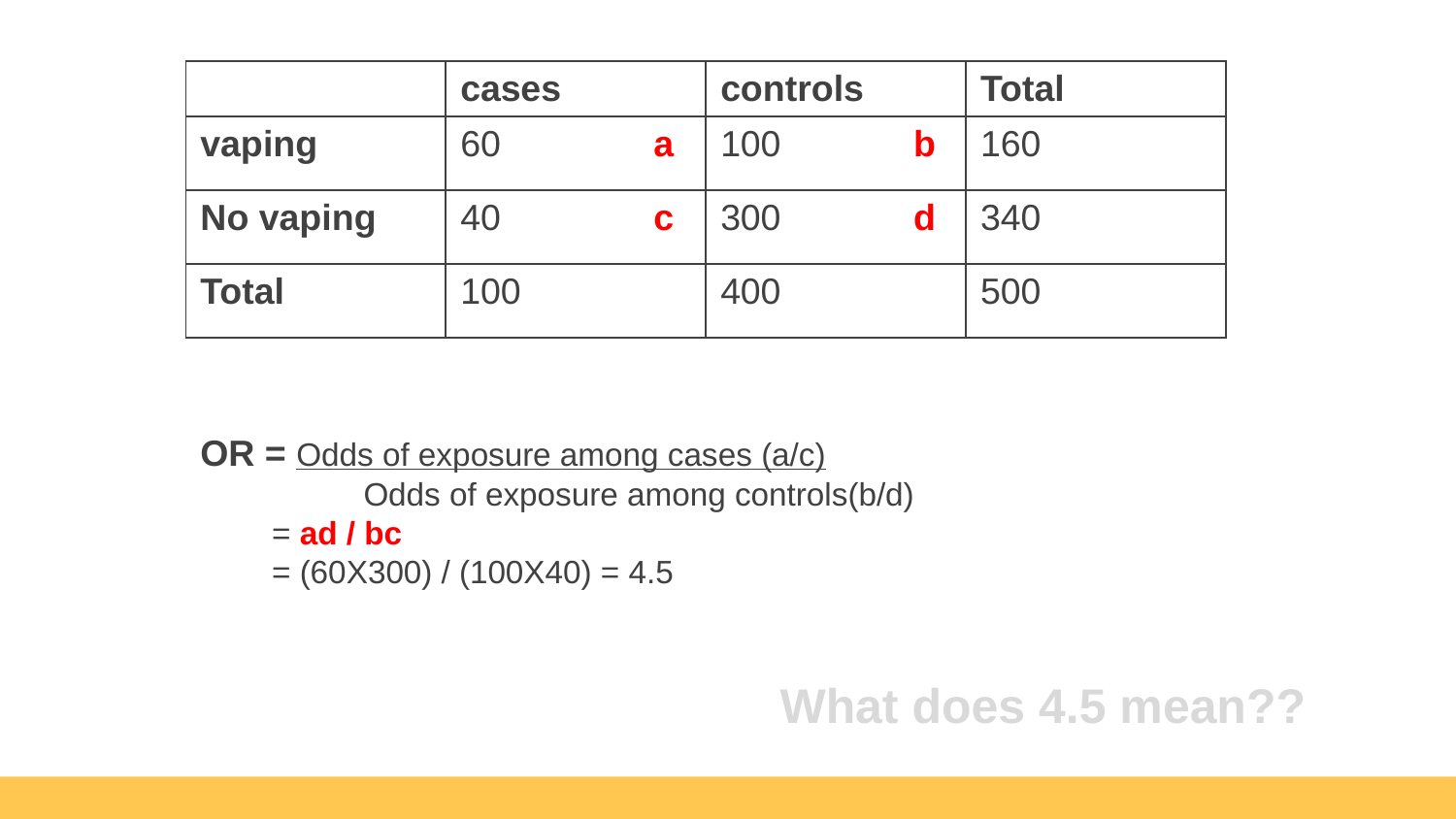

|  | cases | controls | Total |
| --- | --- | --- | --- |
| vaping | 60 a | 100 b | 160 |
| No vaping | 40 c | 300 d | 340 |
| Total | 100 | 400 | 500 |

OR = Odds of exposure among cases (a/c)
	  Odds of exposure among controls(b/d)
        = ad / bc
        = (60X300) / (100X40) = 4.5

What does 4.5 mean??